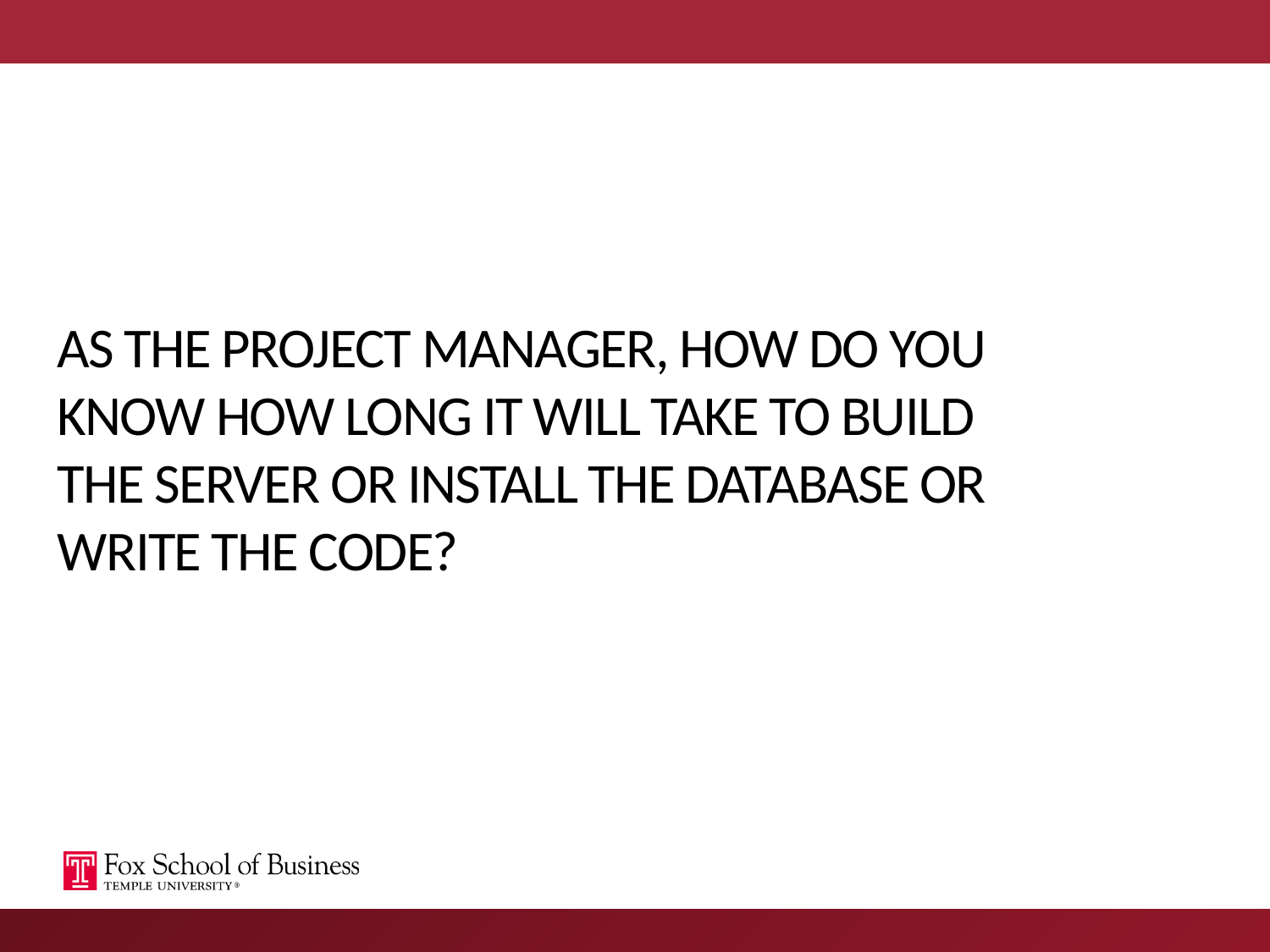

# As the project manager, how do you know how long it will take to build the server or install the database or write the code?